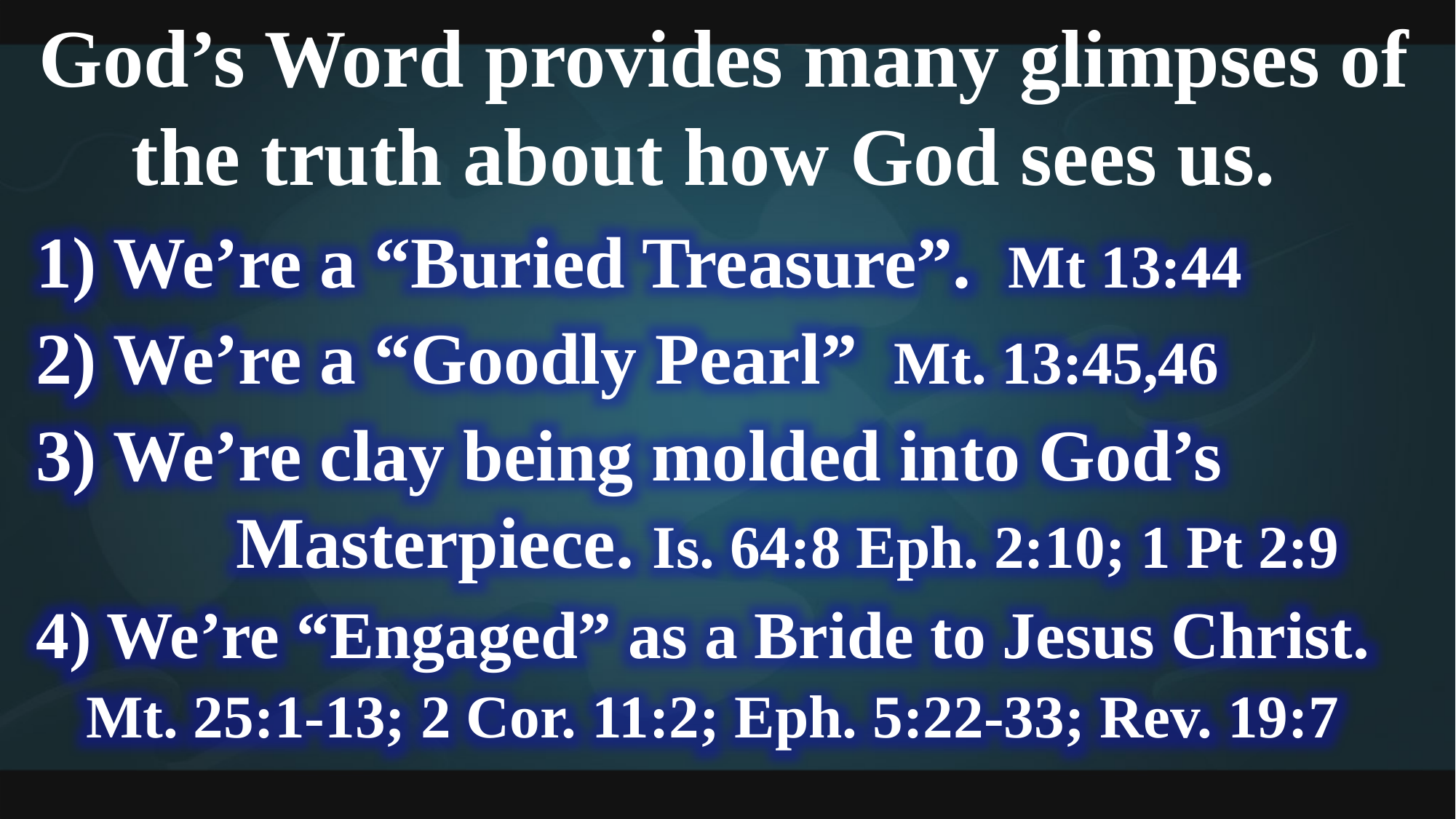

God’s Word provides many glimpses of the truth about how God sees us.
1) We’re a “Buried Treasure”.  Mt 13:44
2) We’re a “Goodly Pearl”  Mt. 13:45,46
3) We’re clay being molded into God’s
           Masterpiece. Is. 64:8 Eph. 2:10; 1 Pt 2:9
4) We’re “Engaged” as a Bride to Jesus Christ.
   Mt. 25:1-13; 2 Cor. 11:2; Eph. 5:22-33; Rev. 19:7